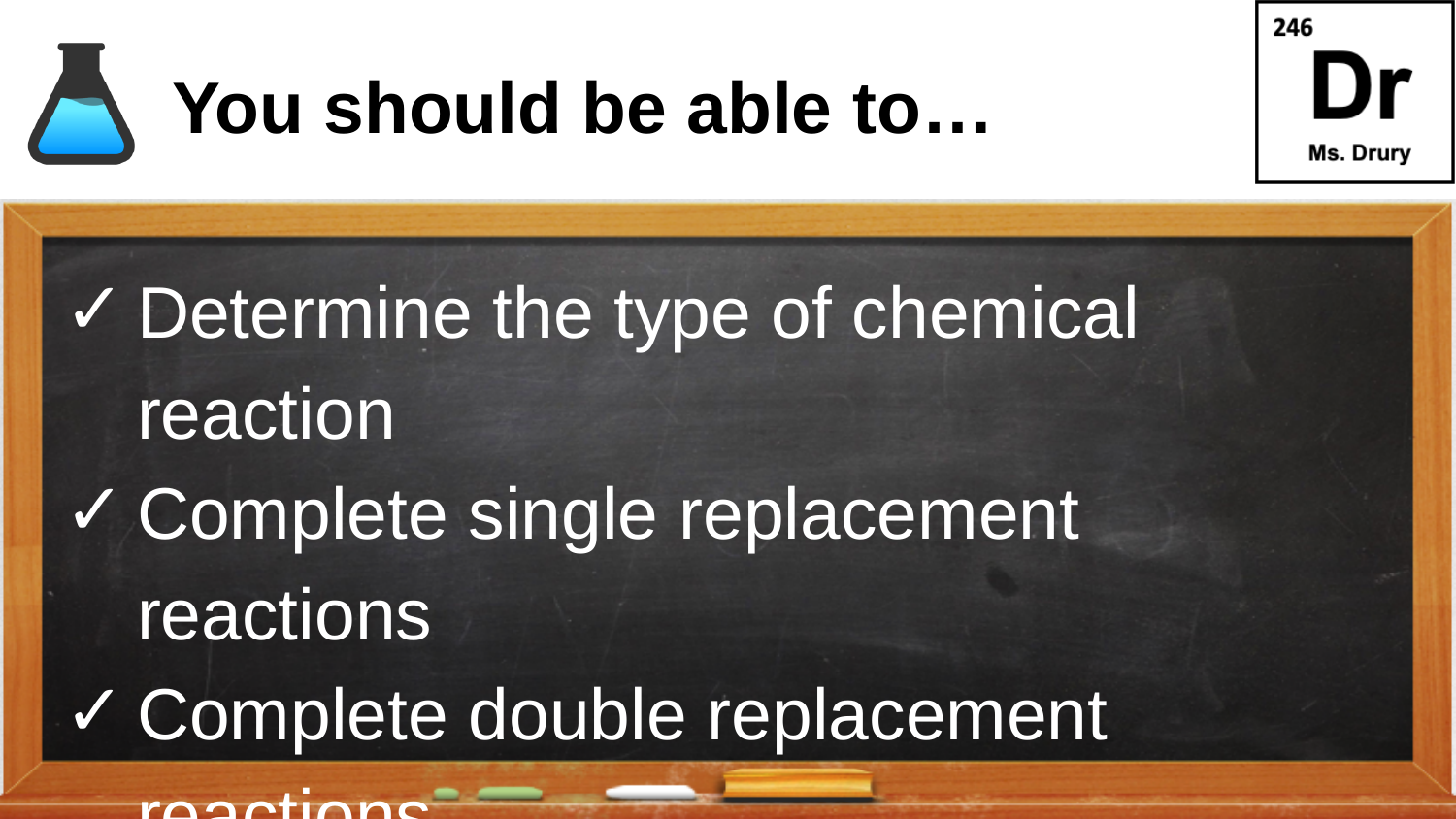

# You should be able to…
Determine the type of chemical reaction
Complete single replacement reactions
Complete double replacement reactions